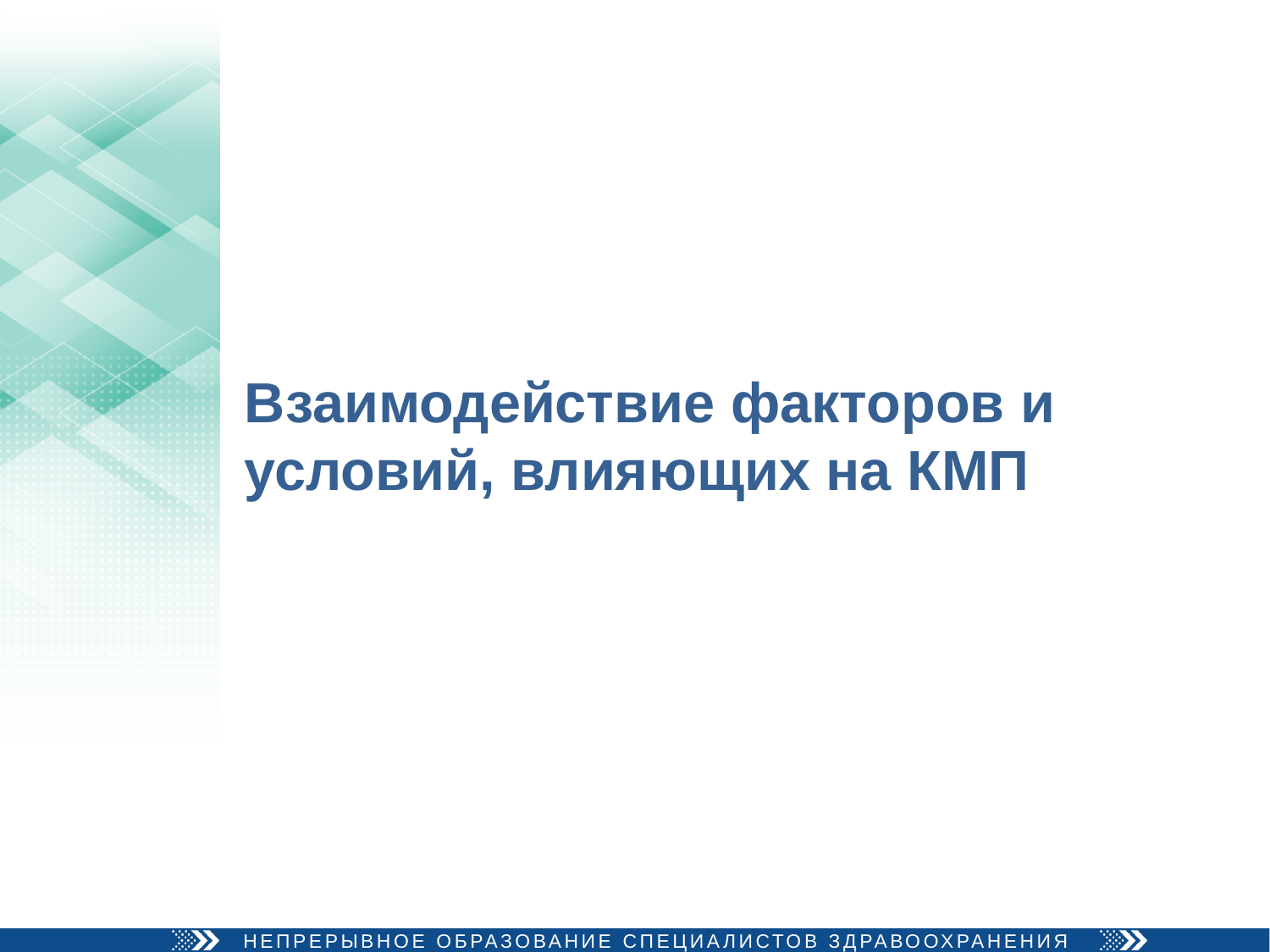

# Взаимодействие факторов и условий, влияющих на КМП